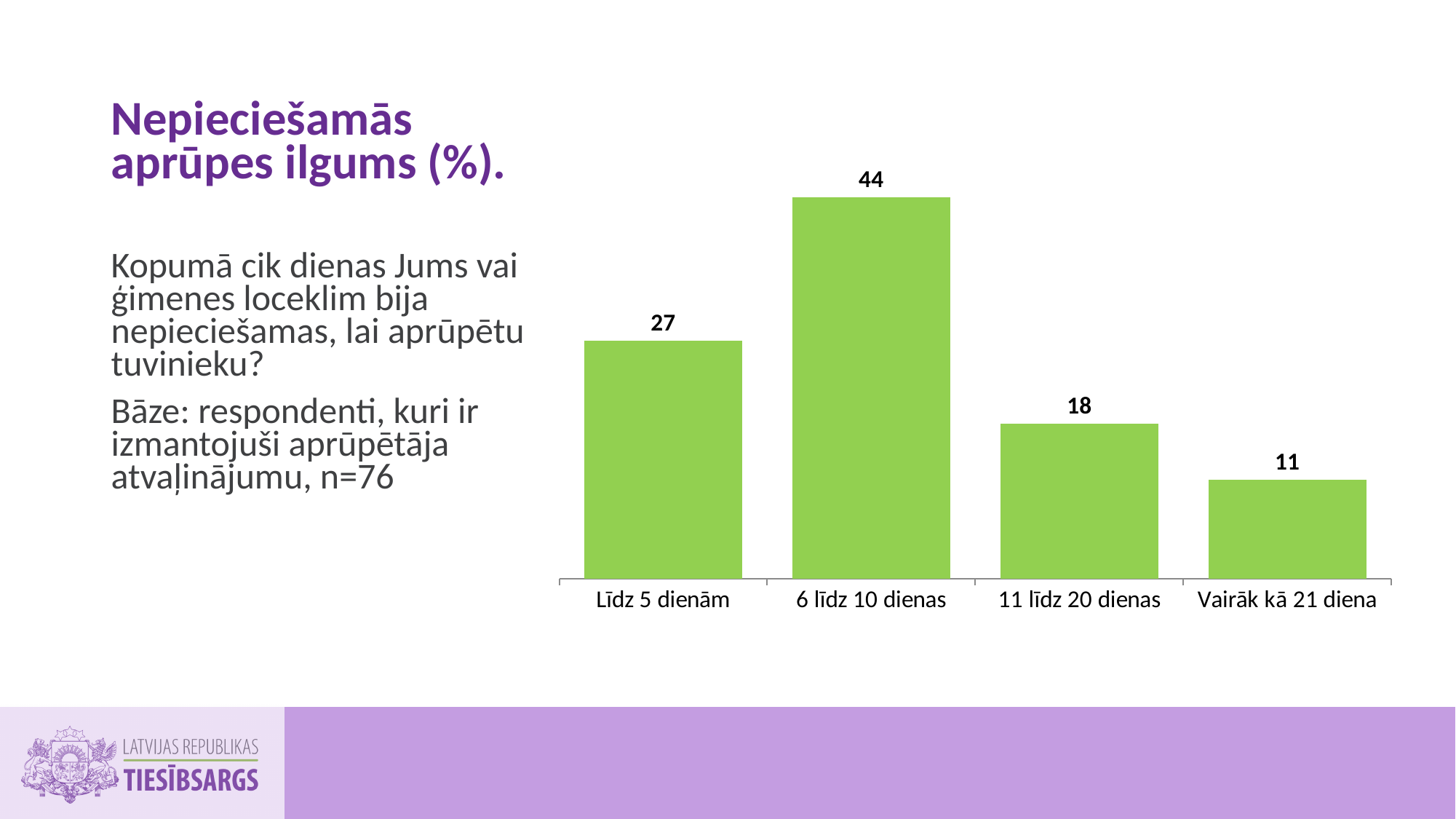

Nepieciešamās aprūpes ilgums (%).

### Chart

| Category | 76 |
|---|---|
| Līdz 5 dienām | 27.24195191771036 |
| 6 līdz 10 dienas | 43.67586441223171 |
| 11 līdz 20 dienas | 17.74399085744947 |
| Vairāk kā 21 diena | 11.338192812608463 |
Kopumā cik dienas Jums vai ģimenes loceklim bija nepieciešamas, lai aprūpētu tuvinieku?
Bāze: respondenti, kuri ir izmantojuši aprūpētāja atvaļinājumu, n=76